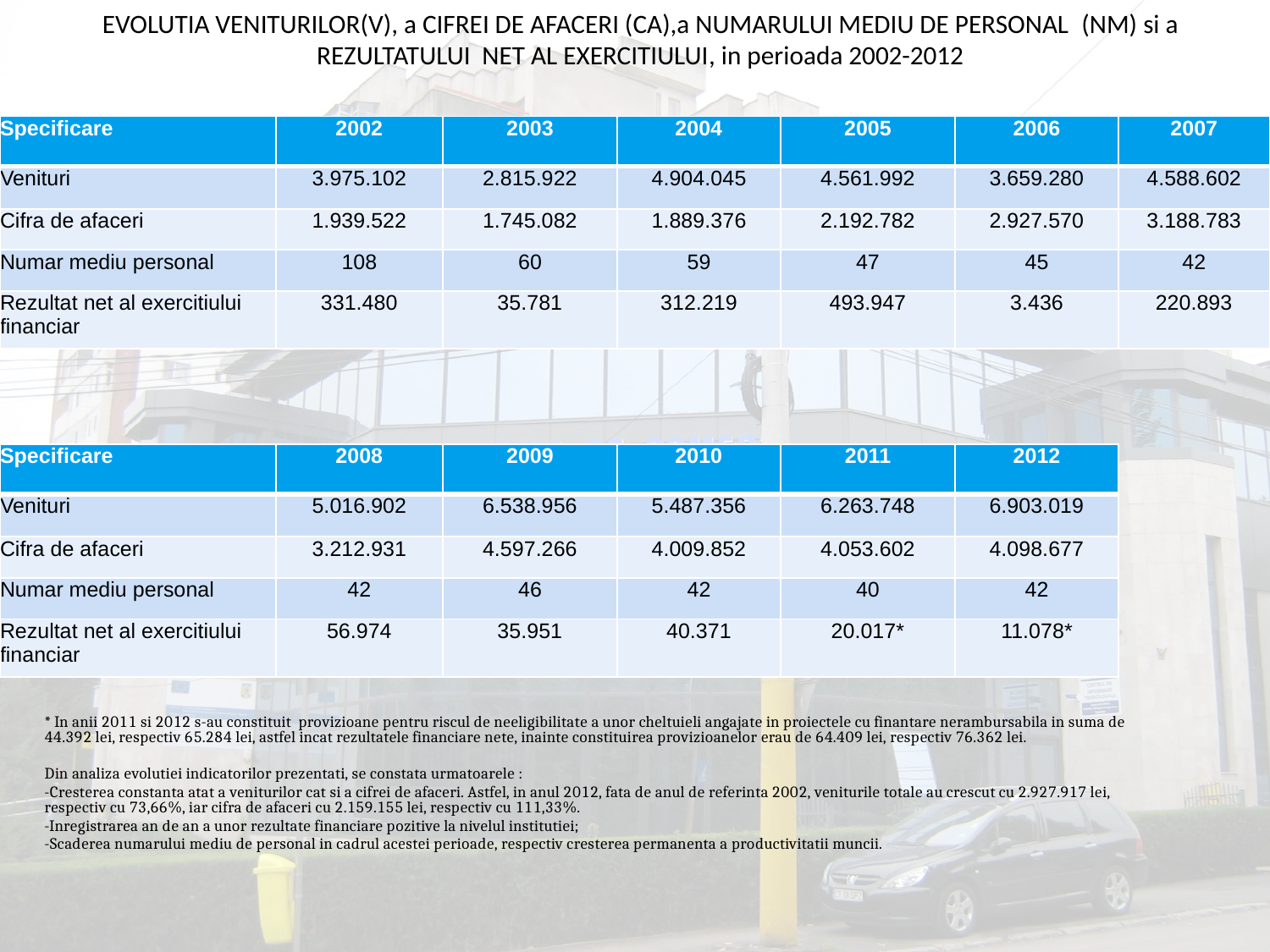

# EVOLUTIA VENITURILOR(V), a CIFREI DE AFACERI (CA),a NUMARULUI MEDIU DE PERSONAL  (NM) si a REZULTATULUI  NET AL EXERCITIULUI, in perioada 2002-2012
| Specificare | 2002 | 2003 | 2004 | 2005 | 2006 | 2007 |
| --- | --- | --- | --- | --- | --- | --- |
| Venituri | 3.975.102 | 2.815.922 | 4.904.045 | 4.561.992 | 3.659.280 | 4.588.602 |
| Cifra de afaceri | 1.939.522 | 1.745.082 | 1.889.376 | 2.192.782 | 2.927.570 | 3.188.783 |
| Numar mediu personal | 108 | 60 | 59 | 47 | 45 | 42 |
| Rezultat net al exercitiului financiar | 331.480 | 35.781 | 312.219 | 493.947 | 3.436 | 220.893 |
| Specificare | 2008 | 2009 | 2010 | 2011 | 2012 |
| --- | --- | --- | --- | --- | --- |
| Venituri | 5.016.902 | 6.538.956 | 5.487.356 | 6.263.748 | 6.903.019 |
| Cifra de afaceri | 3.212.931 | 4.597.266 | 4.009.852 | 4.053.602 | 4.098.677 |
| Numar mediu personal | 42 | 46 | 42 | 40 | 42 |
| Rezultat net al exercitiului financiar | 56.974 | 35.951 | 40.371 | 20.017\* | 11.078\* |
* In anii 2011 si 2012 s-au constituit  provizioane pentru riscul de neeligibilitate a unor cheltuieli angajate in proiectele cu finantare nerambursabila in suma de 44.392 lei, respectiv 65.284 lei, astfel incat rezultatele financiare nete, inainte constituirea provizioanelor erau de 64.409 lei, respectiv 76.362 lei.

Din analiza evolutiei indicatorilor prezentati, se constata urmatoarele :
-Cresterea constanta atat a veniturilor cat si a cifrei de afaceri. Astfel, in anul 2012, fata de anul de referinta 2002, veniturile totale au crescut cu 2.927.917 lei, respectiv cu 73,66%, iar cifra de afaceri cu 2.159.155 lei, respectiv cu 111,33%.
-Inregistrarea an de an a unor rezultate financiare pozitive la nivelul institutiei;
-Scaderea numarului mediu de personal in cadrul acestei perioade, respectiv cresterea permanenta a productivitatii muncii.